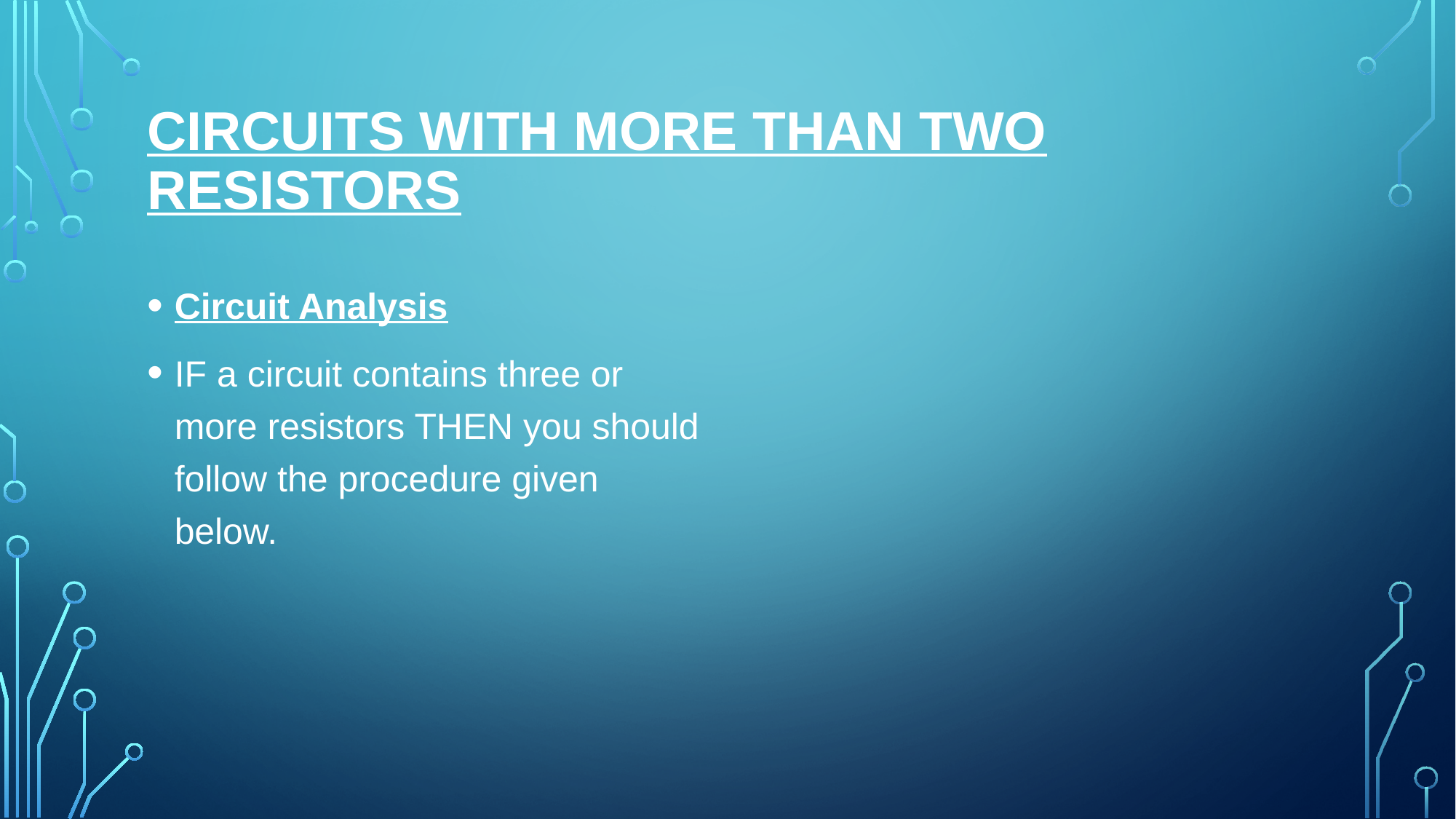

# Circuits with more than two resistors
Circuit Analysis
IF a circuit contains three or more resistors THEN you should follow the procedure given below.